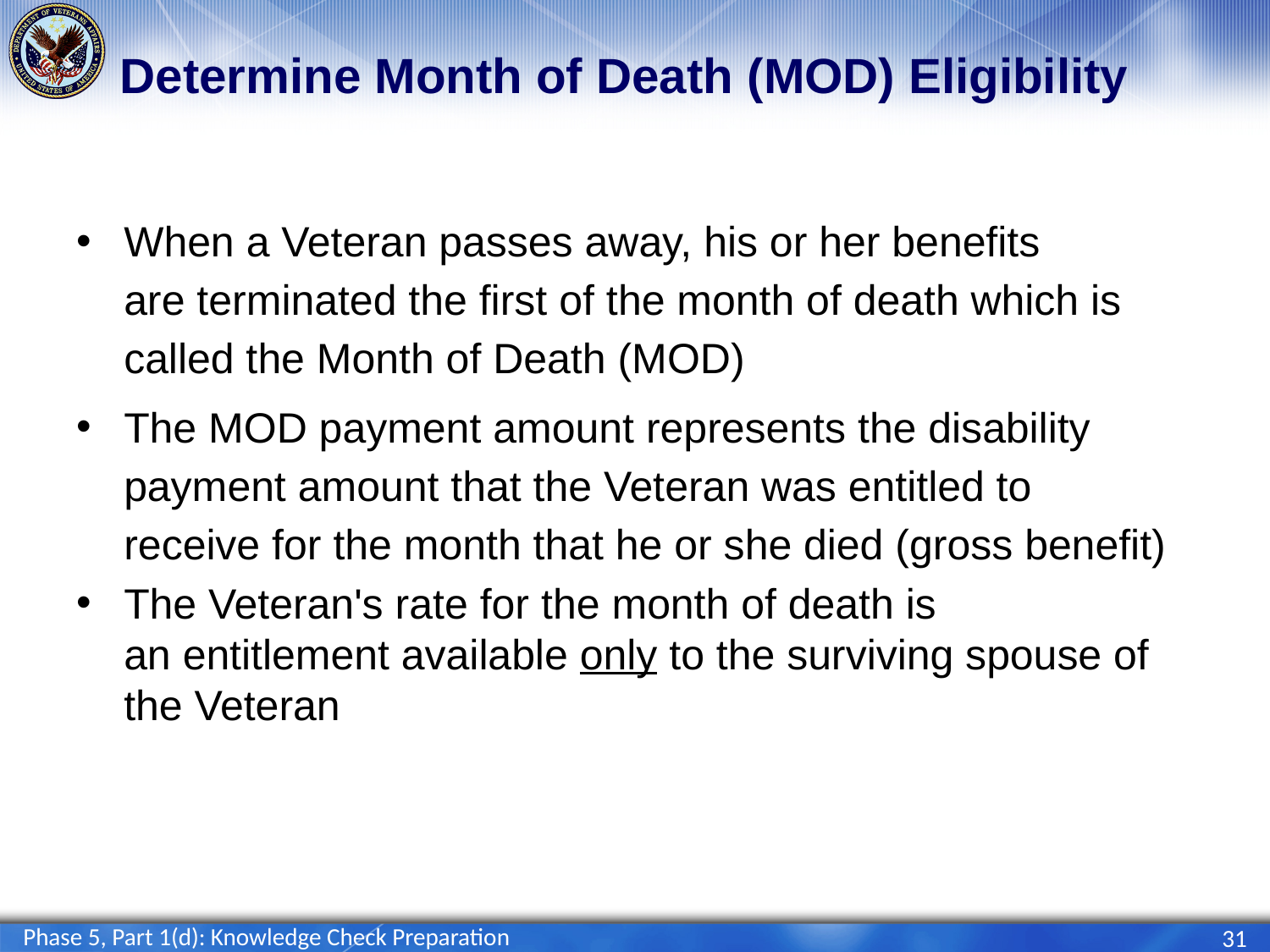

# Determine Month of Death (MOD) Eligibility
When a Veteran passes away, his or her benefits are terminated the first of the month of death which is called the Month of Death (MOD)
​The MOD payment amount represents the disability payment amount that the Veteran was entitled to receive for the month that he or she died (gross benefit)
The Veteran's rate for the month of death is an entitlement available only to the surviving spouse of the Veteran
Phase 5, Part 1(d): Knowledge Check Preparation
31